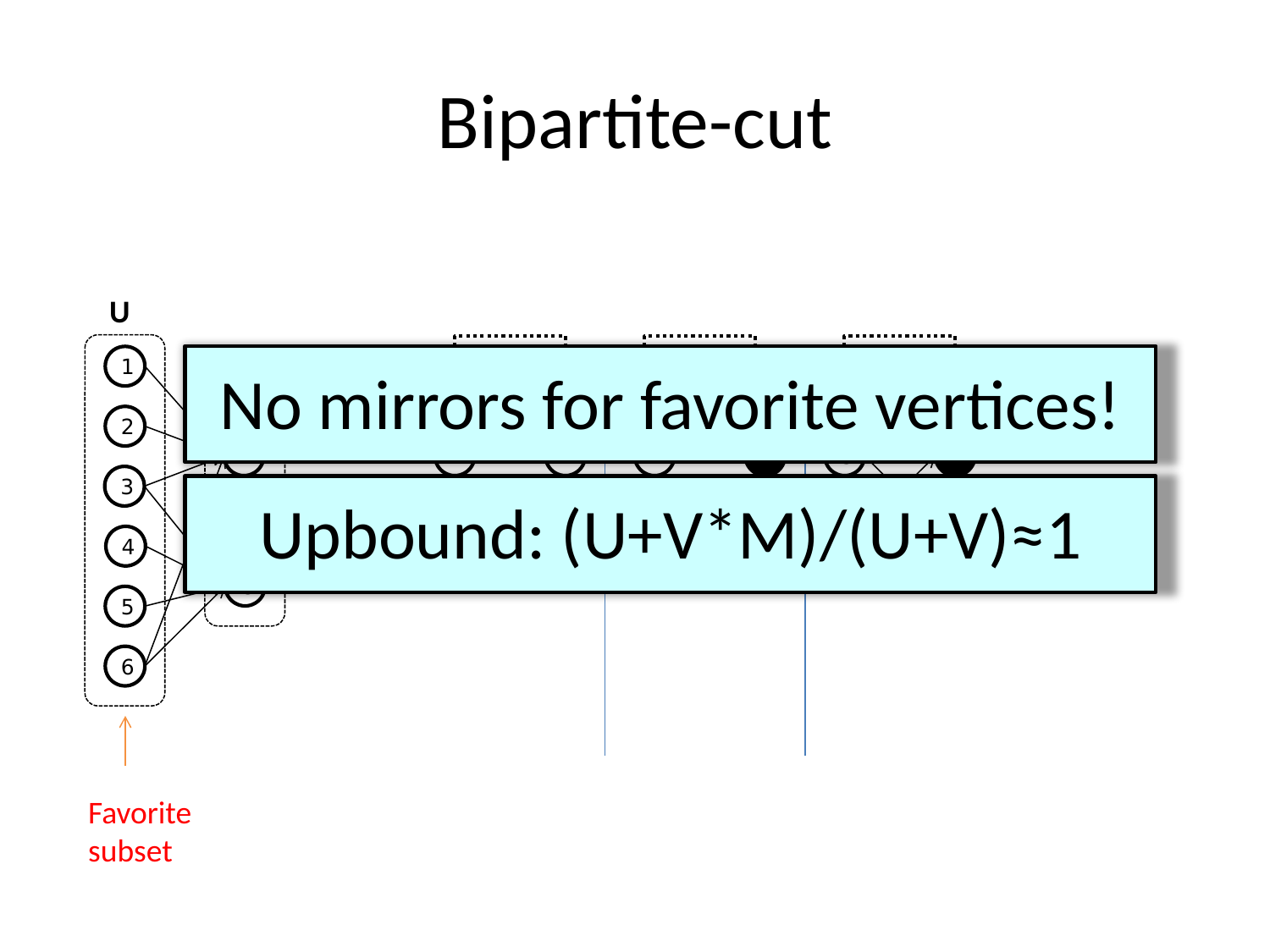

# Bipartite-cut
U

V
part1
part2
part3
No mirrors for favorite vertices!
1
2

7
1
7
2
7
3
7
3
Upbound: (U+V*M)/(U+V)≈1
4
8
6
8
5
8
4
8
5
6
Favorite
subset